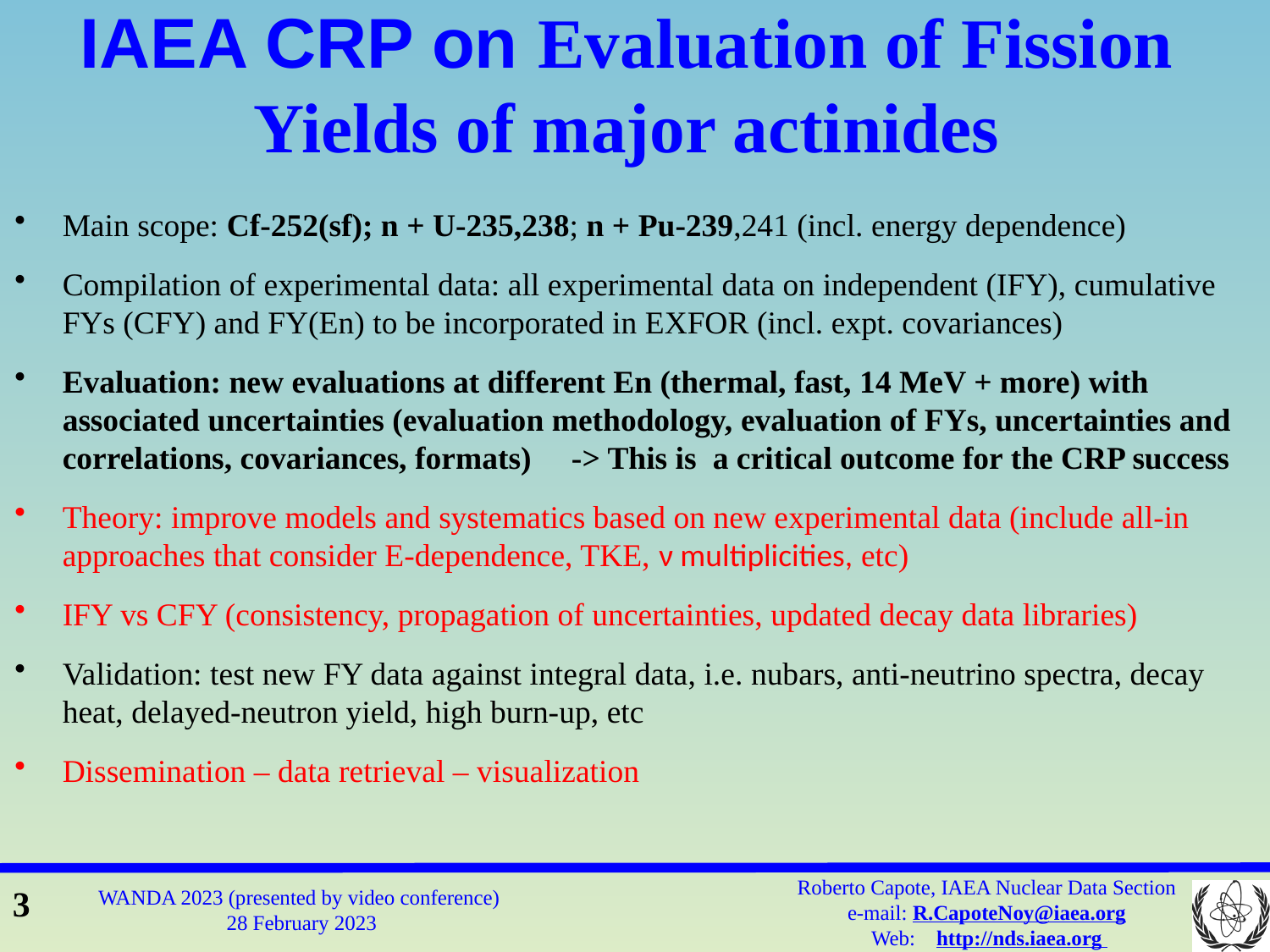

IAEA CRP on Evaluation of Fission Yields of major actinides
Main scope: Cf-252(sf); n + U-235,238; n + Pu-239,241 (incl. energy dependence)
Compilation of experimental data: all experimental data on independent (IFY), cumulative FYs (CFY) and FY(En) to be incorporated in EXFOR (incl. expt. covariances)
Evaluation: new evaluations at different En (thermal, fast, 14 MeV + more) with associated uncertainties (evaluation methodology, evaluation of FYs, uncertainties and correlations, covariances, formats)     -> This is  a critical outcome for the CRP success
Theory: improve models and systematics based on new experimental data (include all-in approaches that consider E-dependence, TKE, ν multiplicities, etc)
IFY vs CFY (consistency, propagation of uncertainties, updated decay data libraries)
Validation: test new FY data against integral data, i.e. nubars, anti-neutrino spectra, decay heat, delayed-neutron yield, high burn-up, etc
Dissemination – data retrieval – visualization